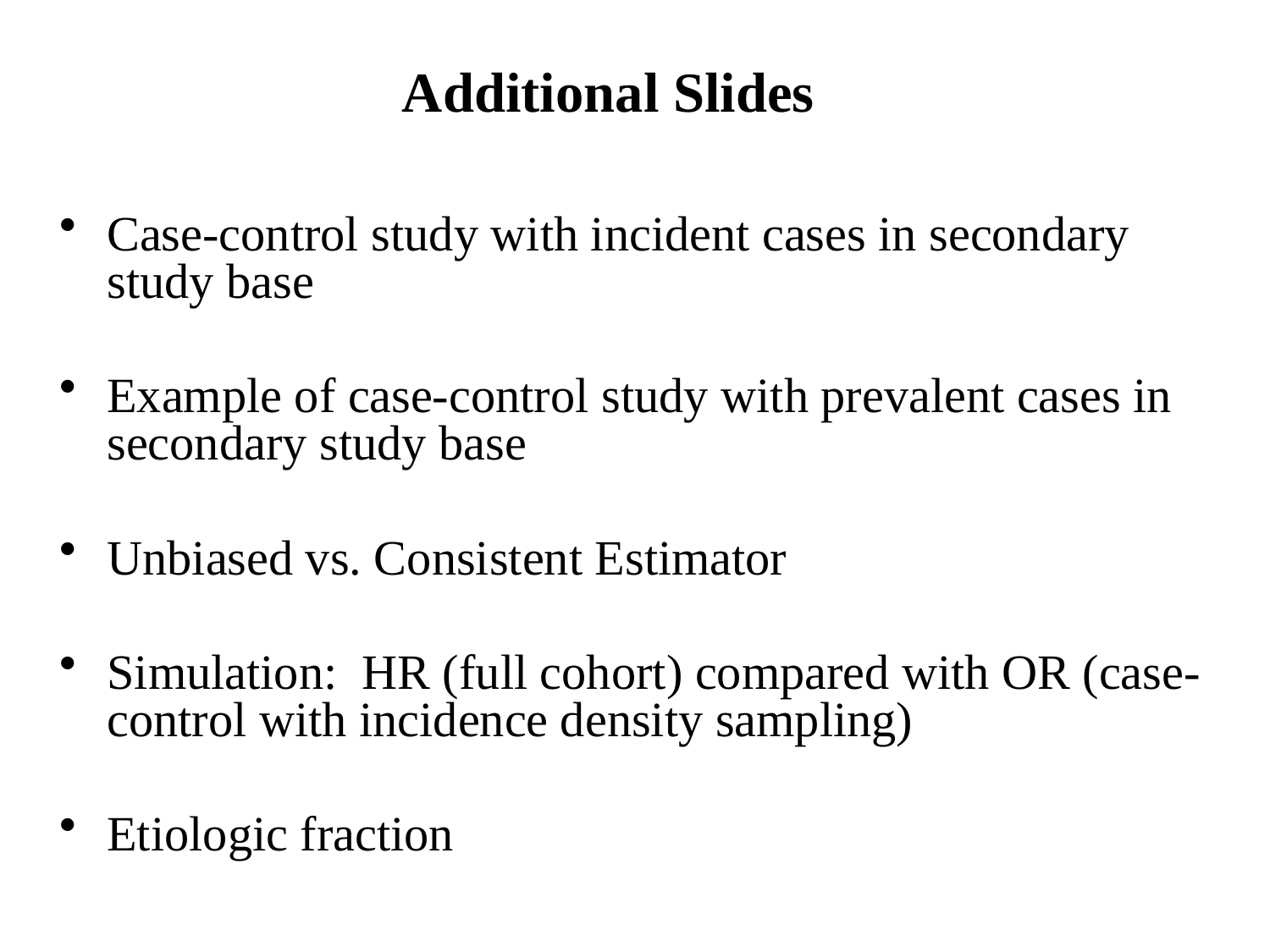

# Additional Slides

Case-control study with incident cases in secondary study base

Example of case-control study with prevalent cases in secondary study base

Unbiased vs. Consistent Estimator

Simulation:  HR (full cohort) compared with OR (case-control with incidence density sampling)

Etiologic fraction